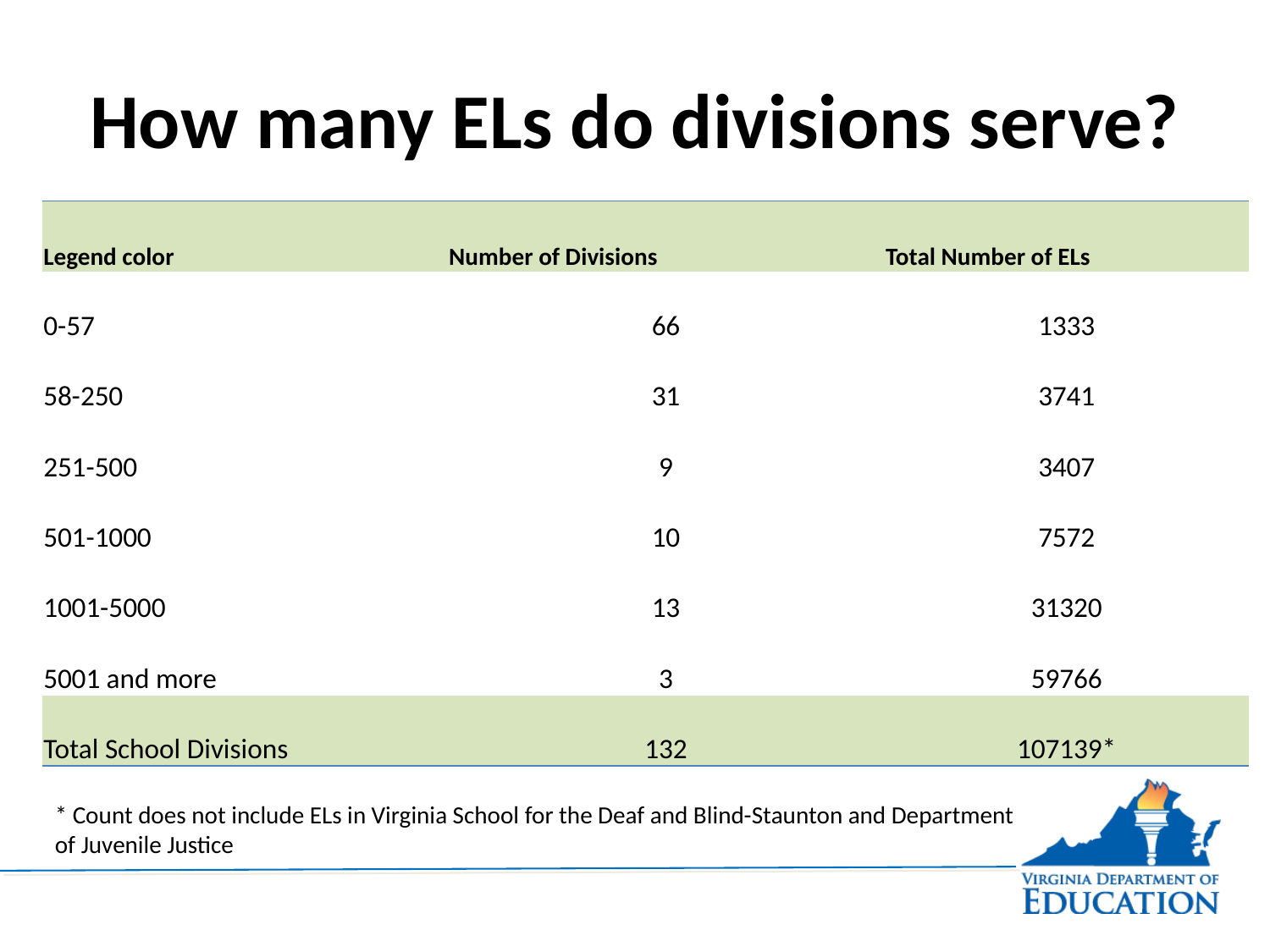

# How many ELs do divisions serve?
| Legend color | Number of Divisions | Total Number of ELs |
| --- | --- | --- |
| 0-57 | 66 | 1333 |
| 58-250 | 31 | 3741 |
| 251-500 | 9 | 3407 |
| 501-1000 | 10 | 7572 |
| 1001-5000 | 13 | 31320 |
| 5001 and more | 3 | 59766 |
| Total School Divisions | 132 | 107139\* |
* Count does not include ELs in Virginia School for the Deaf and Blind-Staunton and Department of Juvenile Justice